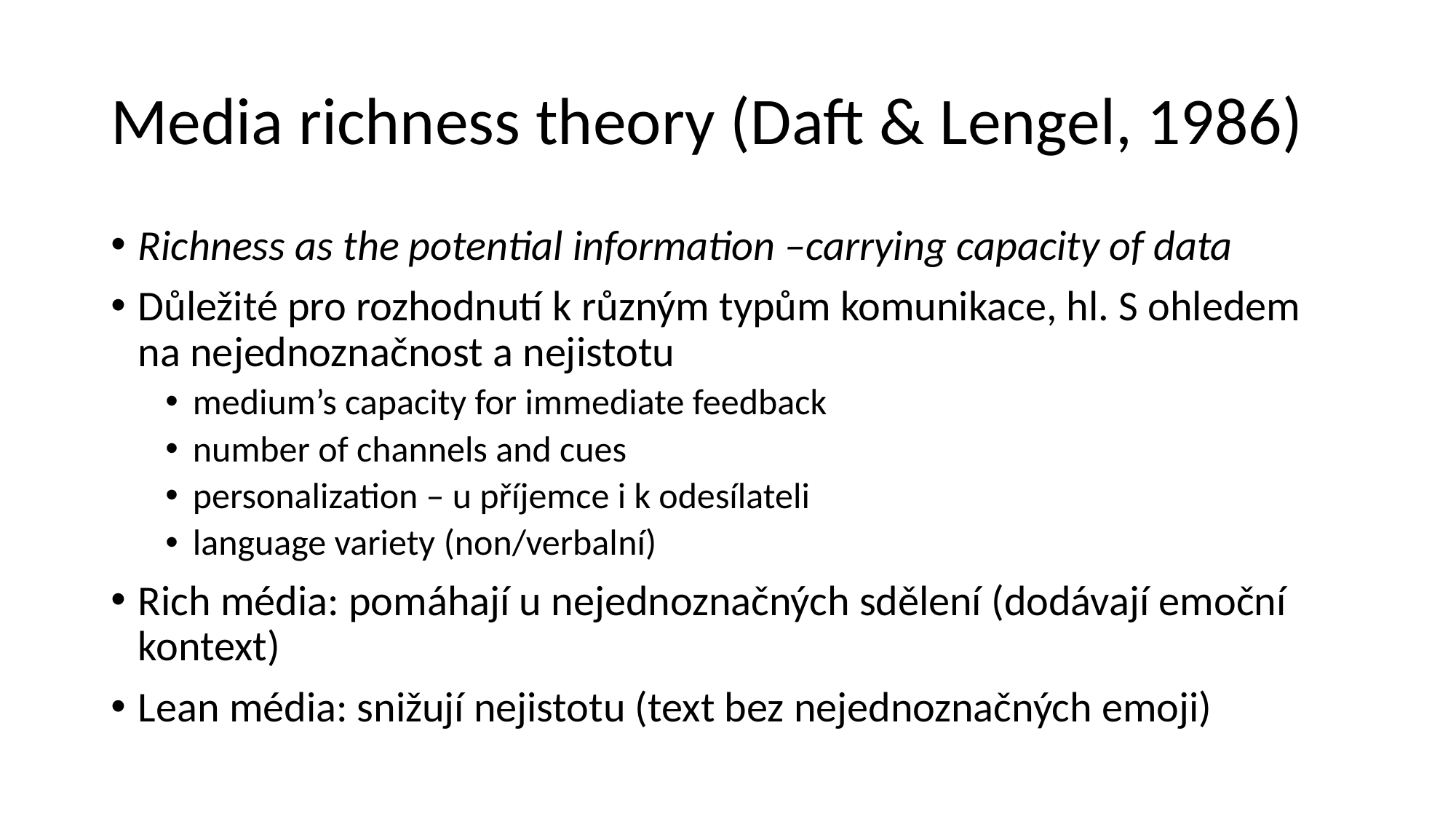

# Media richness theory (Daft & Lengel, 1986)
Richness as the potential information –carrying capacity of data
Důležité pro rozhodnutí k různým typům komunikace, hl. S ohledem na nejednoznačnost a nejistotu
medium’s capacity for immediate feedback
number of channels and cues
personalization – u příjemce i k odesílateli
language variety (non/verbalní)
Rich média: pomáhají u nejednoznačných sdělení (dodávají emoční kontext)
Lean média: snižují nejistotu (text bez nejednoznačných emoji)